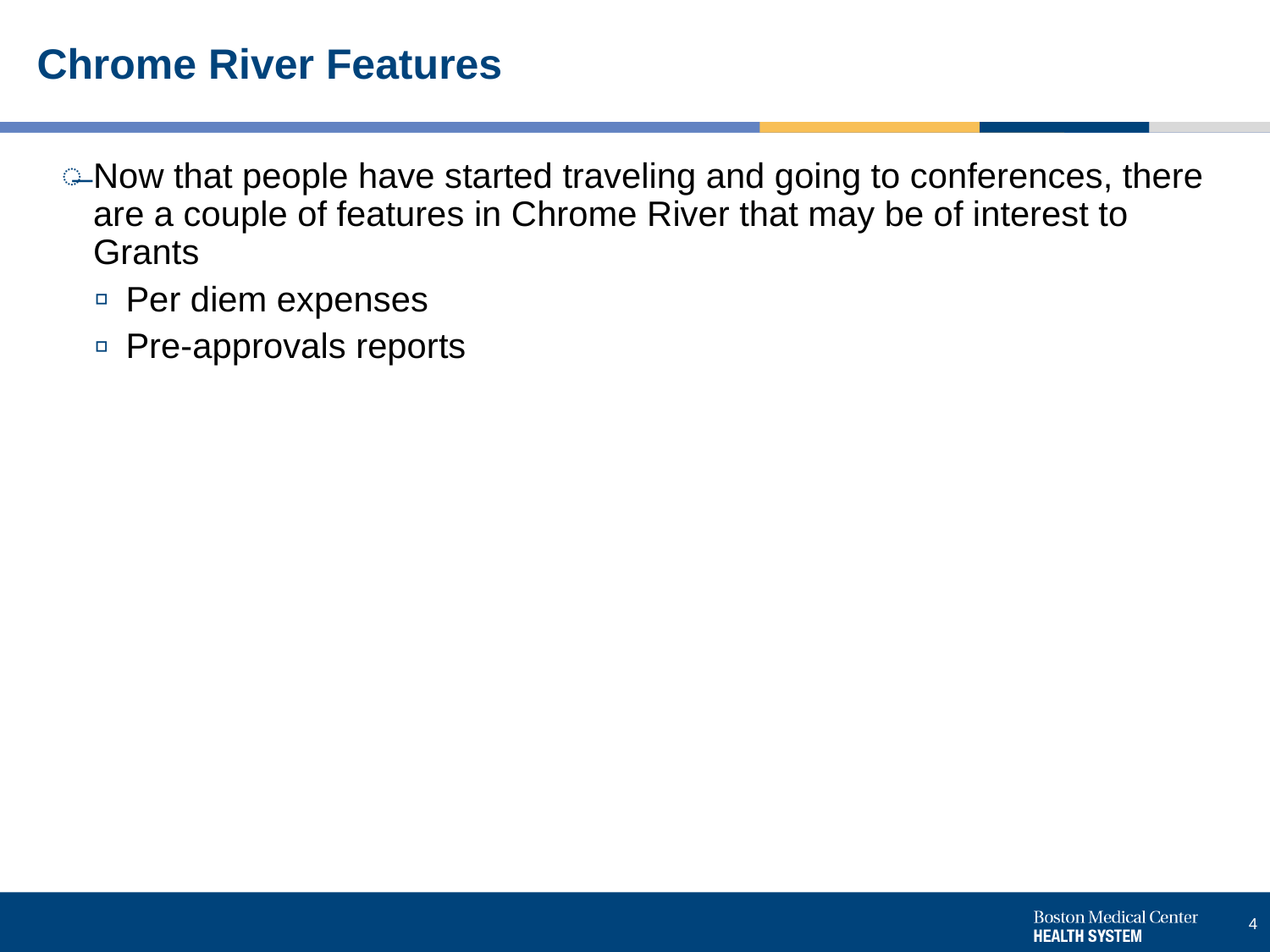

# Chrome River Features
Now that people have started traveling and going to conferences, there are a couple of features in Chrome River that may be of interest to Grants
Per diem expenses
Pre-approvals reports